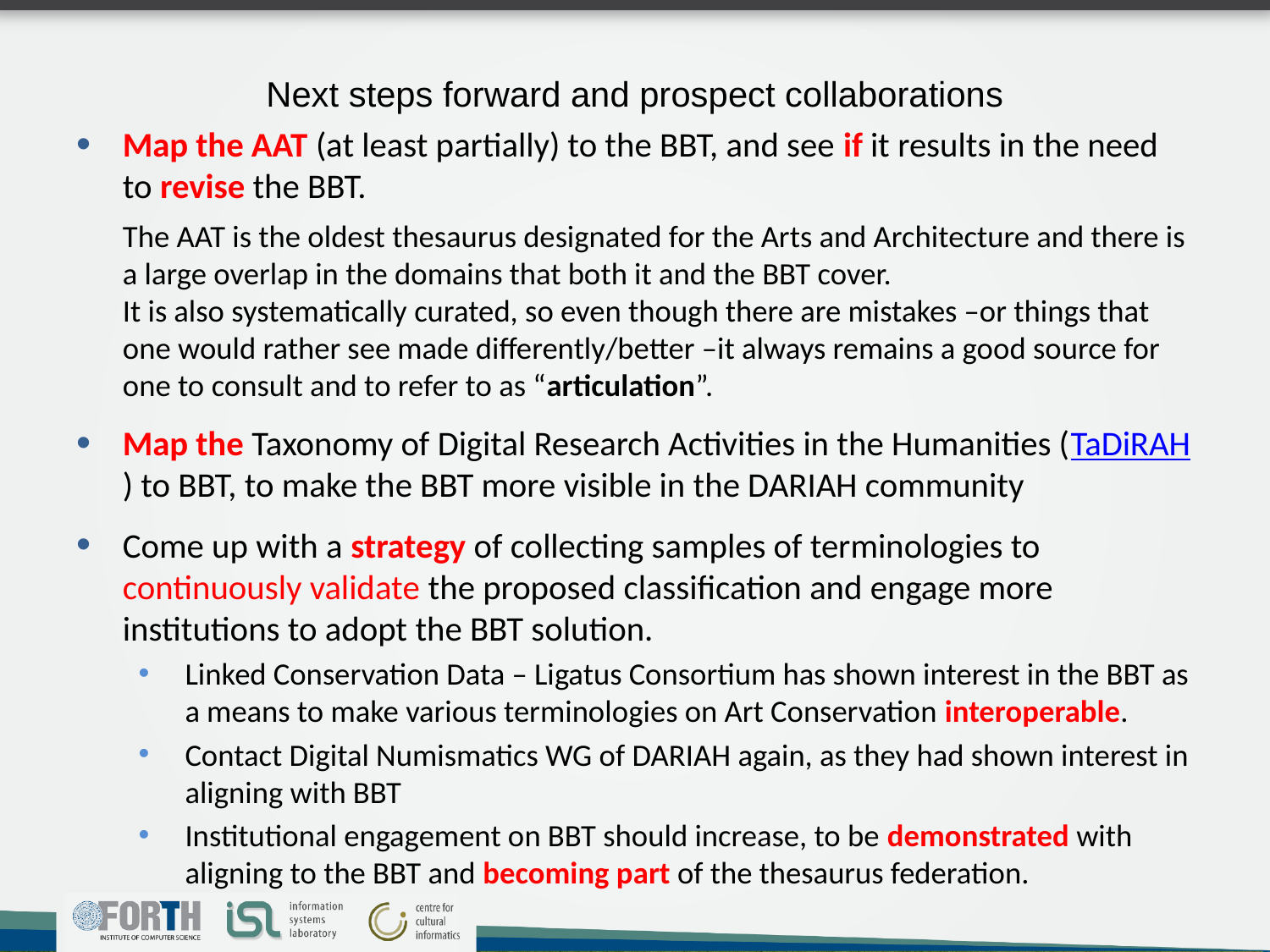

# Next steps forward and prospect collaborations
Map the AAT (at least partially) to the BBT, and see if it results in the need to revise the BBT.
The AAT is the oldest thesaurus designated for the Arts and Architecture and there is a large overlap in the domains that both it and the BBT cover.
It is also systematically curated, so even though there are mistakes –or things that one would rather see made differently/better –it always remains a good source for one to consult and to refer to as “articulation”.

Map the Taxonomy of Digital Research Activities in the Humanities (TaDiRAH) to BBT, to make the BBT more visible in the DARIAH community

Come up with a strategy of collecting samples of terminologies to continuously validate the proposed classification and engage more institutions to adopt the BBT solution.
Linked Conservation Data – Ligatus Consortium has shown interest in the BBT as a means to make various terminologies on Art Conservation interoperable.
Contact Digital Numismatics WG of DARIAH again, as they had shown interest in aligning with BBT
Institutional engagement on BBT should increase, to be demonstrated with aligning to the BBT and becoming part of the thesaurus federation.